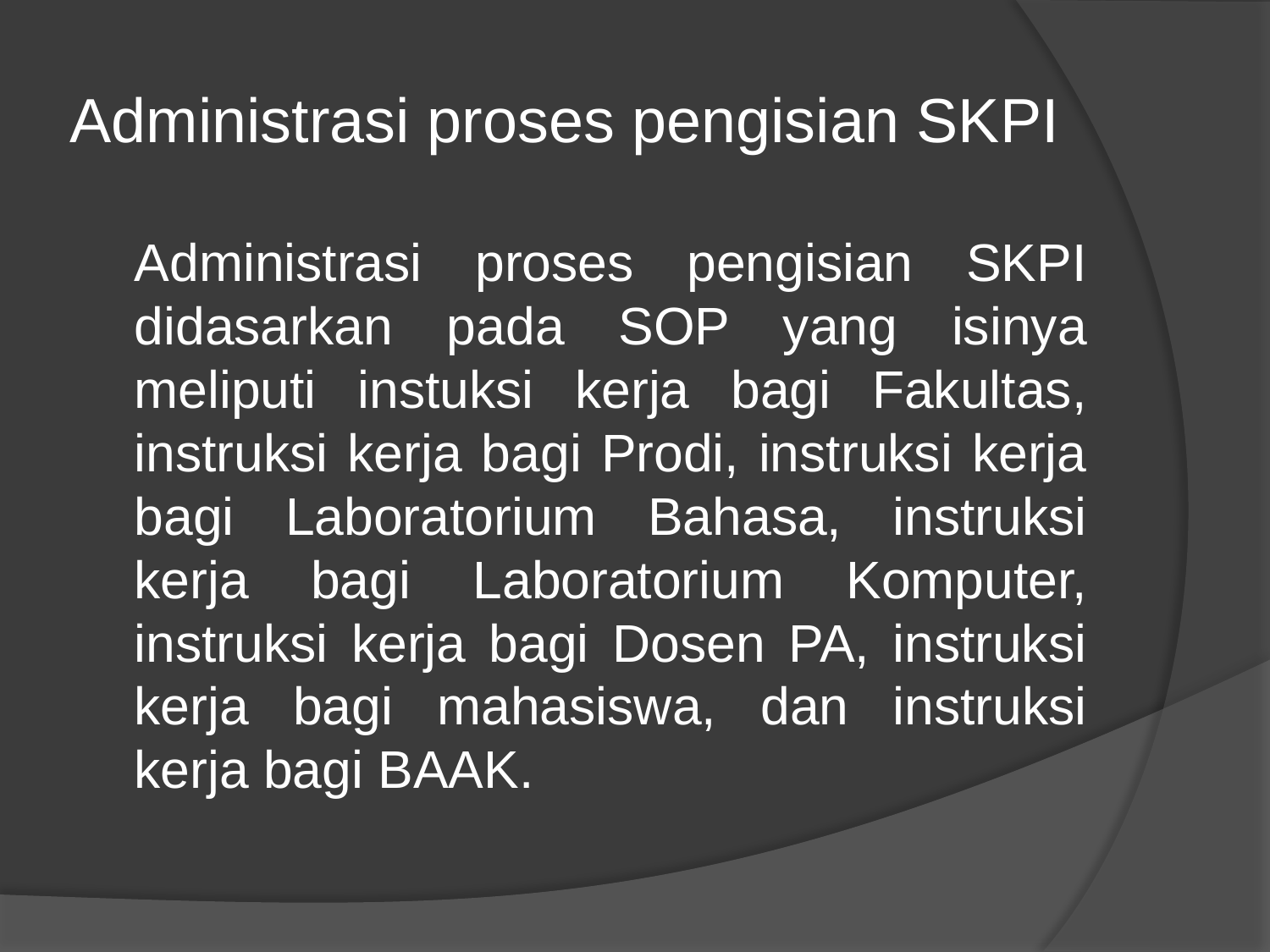

# Administrasi proses pengisian SKPI
	Administrasi proses pengisian SKPI didasarkan pada SOP yang isinya meliputi instuksi kerja bagi Fakultas, instruksi kerja bagi Prodi, instruksi kerja bagi Laboratorium Bahasa, instruksi kerja bagi Laboratorium Komputer, instruksi kerja bagi Dosen PA, instruksi kerja bagi mahasiswa, dan instruksi kerja bagi BAAK.